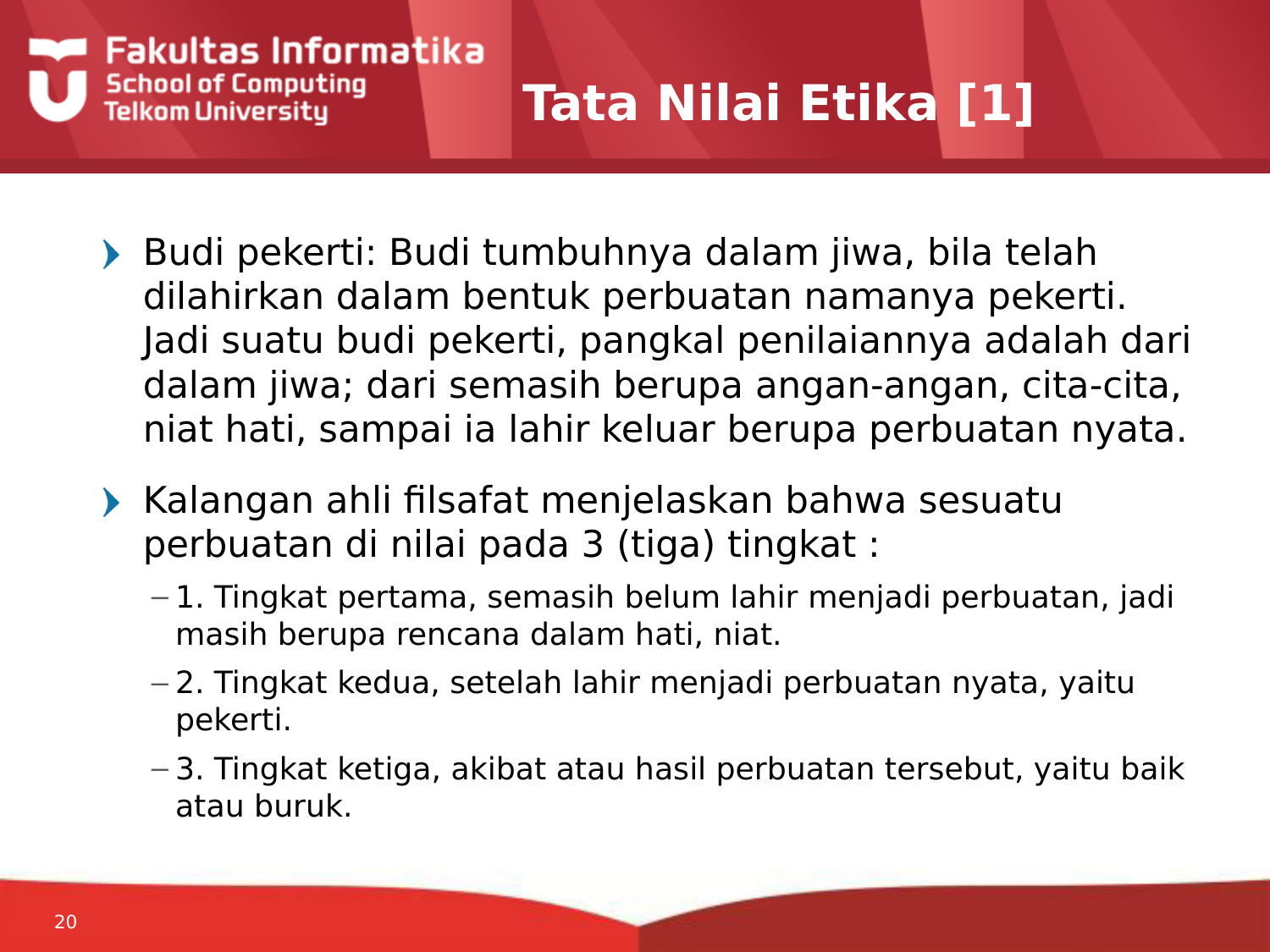

# Tata Nilai Etika [1]
Budi pekerti: Budi tumbuhnya dalam jiwa, bila telah dilahirkan dalam bentuk perbuatan namanya pekerti. Jadi suatu budi pekerti, pangkal penilaiannya adalah dari dalam jiwa; dari semasih berupa angan-angan, cita-cita, niat hati, sampai ia lahir keluar berupa perbuatan nyata.
Kalangan ahli filsafat menjelaskan bahwa sesuatu perbuatan di nilai pada 3 (tiga) tingkat :
1. Tingkat pertama, semasih belum lahir menjadi perbuatan, jadi masih berupa rencana dalam hati, niat.
2. Tingkat kedua, setelah lahir menjadi perbuatan nyata, yaitu pekerti.
3. Tingkat ketiga, akibat atau hasil perbuatan tersebut, yaitu baik atau buruk.

20